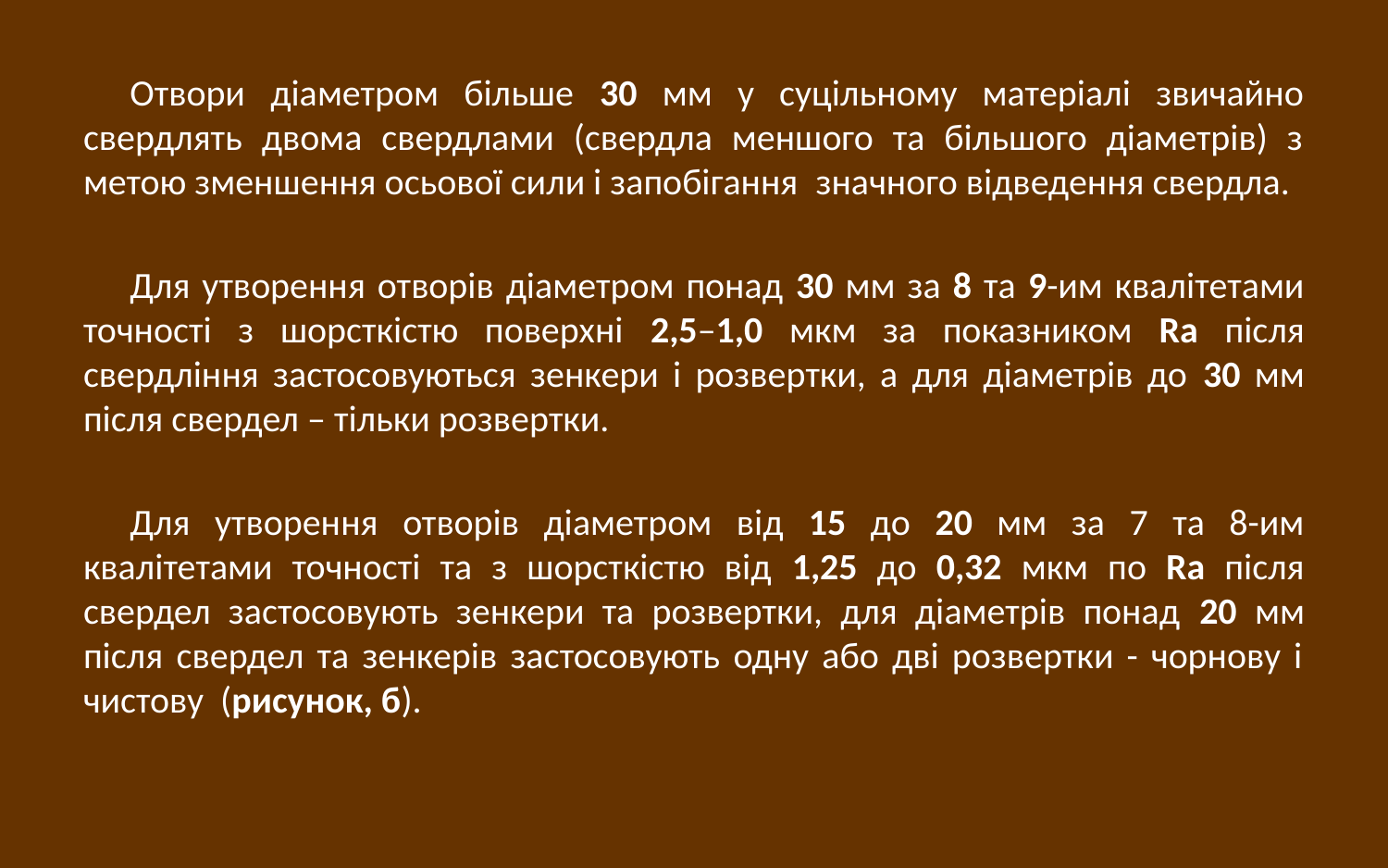

Отвори діаметром більше 30 мм у суцільному матеріалі звичайно свердлять двома свердлами (свердла меншого та більшого діаметрів) з метою зменшення осьової сили і запобігання  значного відведення свердла.

Для утворення отворів діаметром понад 30 мм за 8 та 9-им квалітетами точності з шорсткістю поверхні 2,5–1,0 мкм за показником Ra після свердління застосовуються зенкери і розвертки, а для діаметрів до 30 мм після свердел – тільки розвертки.

Для утворення отворів діаметром від 15 до 20 мм за 7 та 8-им квалітетами точності та з шорсткістю від 1,25 до 0,32 мкм по Ra після свердел застосовують зенкери та розвертки, для діаметрів понад 20 мм після свердел та зенкерів застосовують одну або дві розвертки - чорнову і чистову  (рисунок, б).